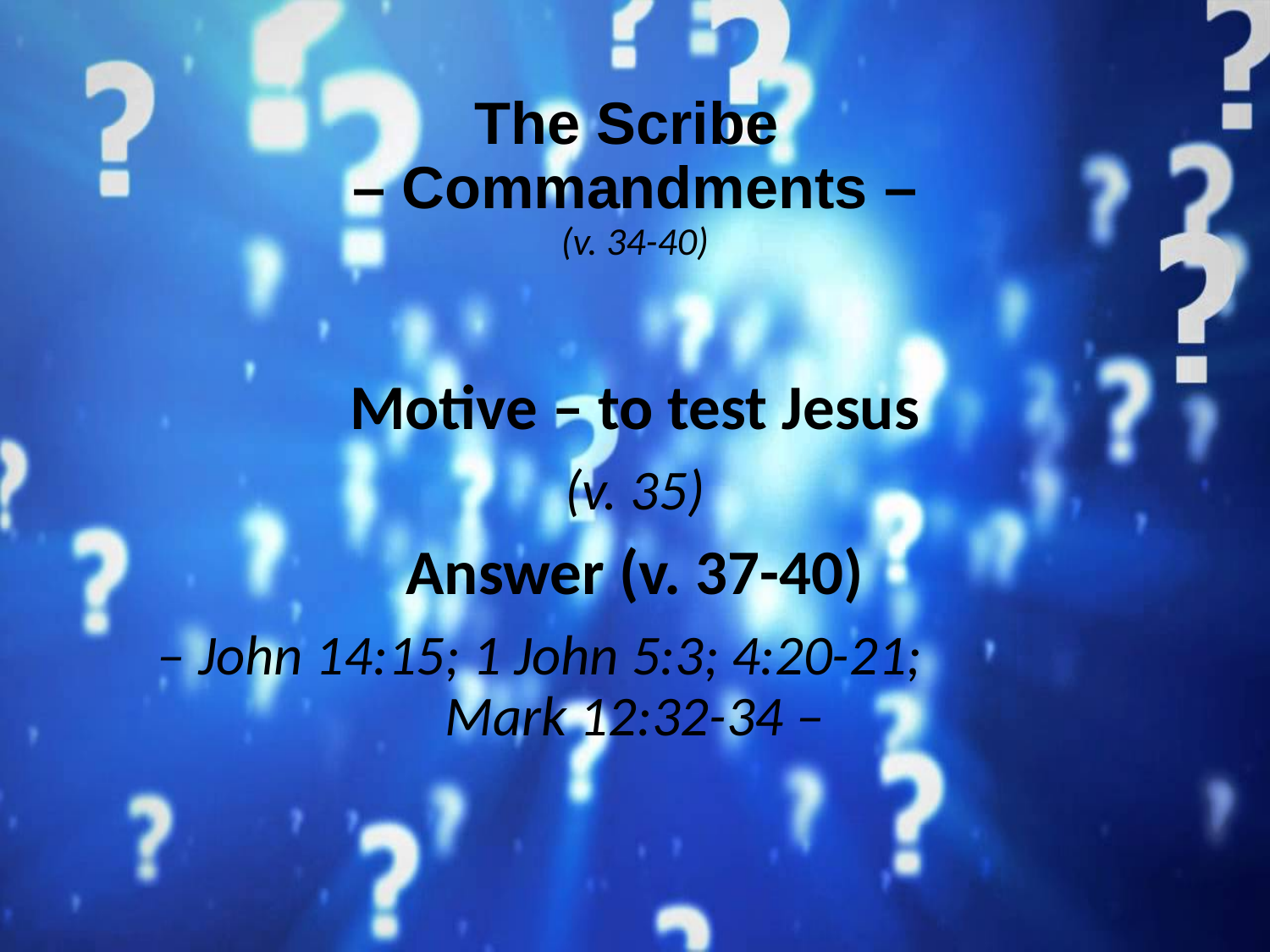

# The Scribe – Commandments – (v. 34-40)

Motive – to test Jesus
(v. 35)
Answer (v. 37-40)
– John 14:15; 1 John 5:3; 4:20-21;                Mark 12:32-34 –